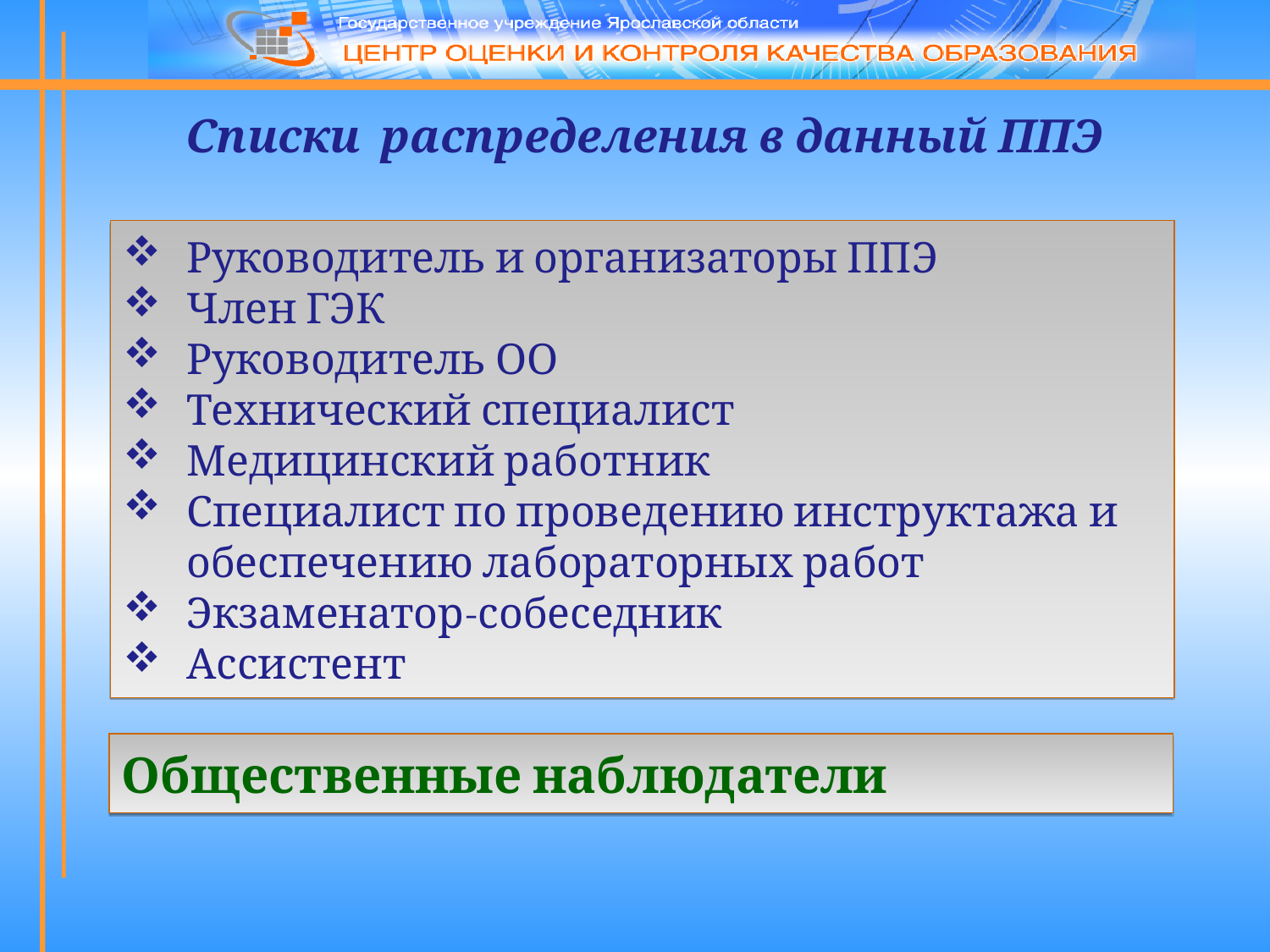

Списки  распределения в данный ППЭ

Руководитель и организаторы ППЭ
Член ГЭК
Руководитель ОО
Технический специалист
Медицинский работник
Специалист по проведению инструктажа и обеспечению лабораторных работ
Экзаменатор-собеседник
Ассистент
Общественные наблюдатели